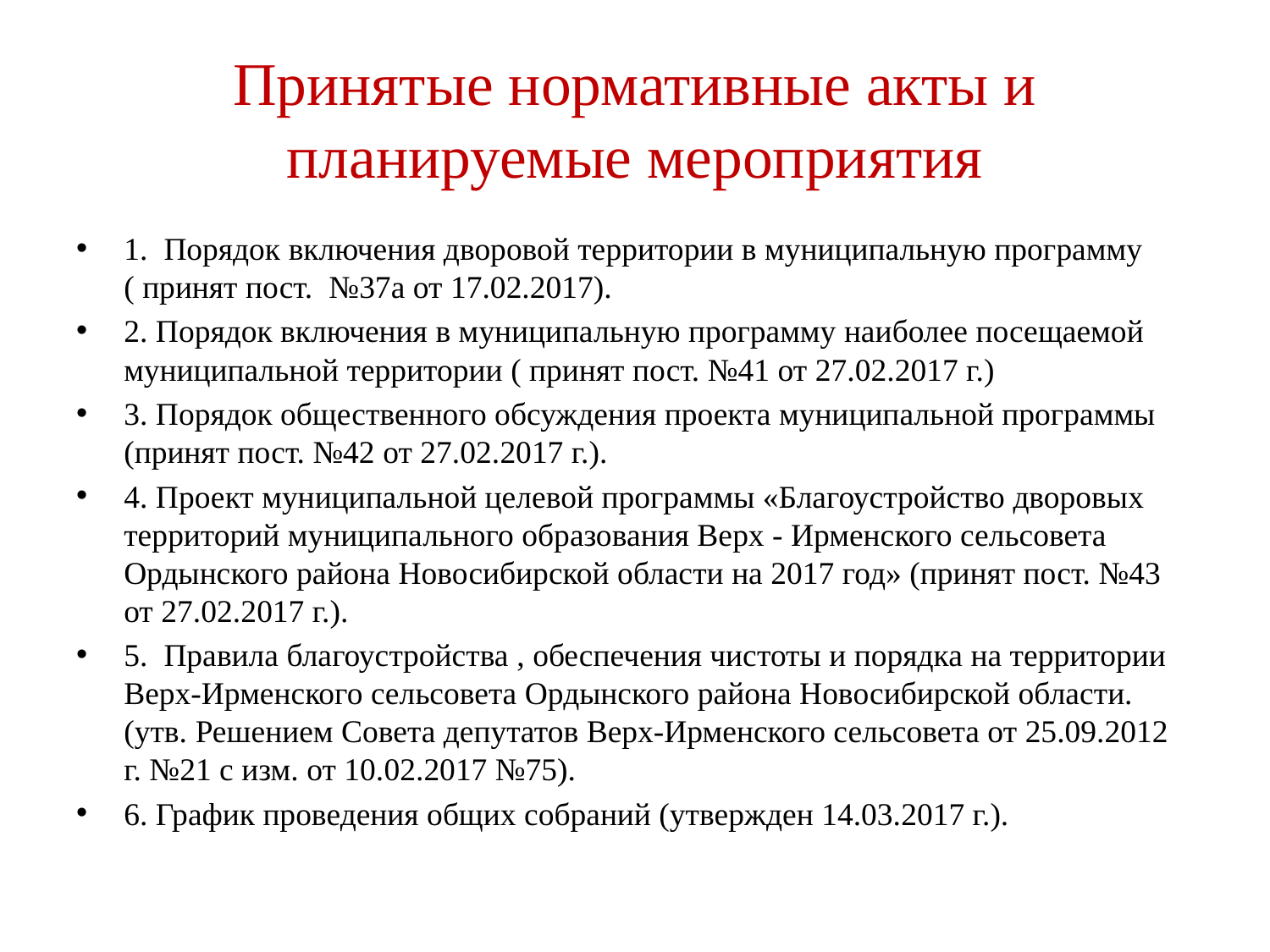

# Принятые нормативные акты и планируемые мероприятия
1.  Порядок включения дворовой территории в муниципальную программу ( принят пост.  №37а от 17.02.2017).
2. Порядок включения в муниципальную программу наиболее посещаемой муниципальной территории ( принят пост. №41 от 27.02.2017 г.)
3. Порядок общественного обсуждения проекта муниципальной программы (принят пост. №42 от 27.02.2017 г.).
4. Проект муниципальной целевой программы «Благоустройство дворовых территорий муниципального образования Верх - Ирменского сельсовета Ордынского района Новосибирской области на 2017 год» (принят пост. №43 от 27.02.2017 г.).
5.  Правила благоустройства , обеспечения чистоты и порядка на территории Верх-Ирменского сельсовета Ордынского района Новосибирской области. (утв. Решением Совета депутатов Верх-Ирменского сельсовета от 25.09.2012 г. №21 с изм. от 10.02.2017 №75).
6. График проведения общих собраний (утвержден 14.03.2017 г.).